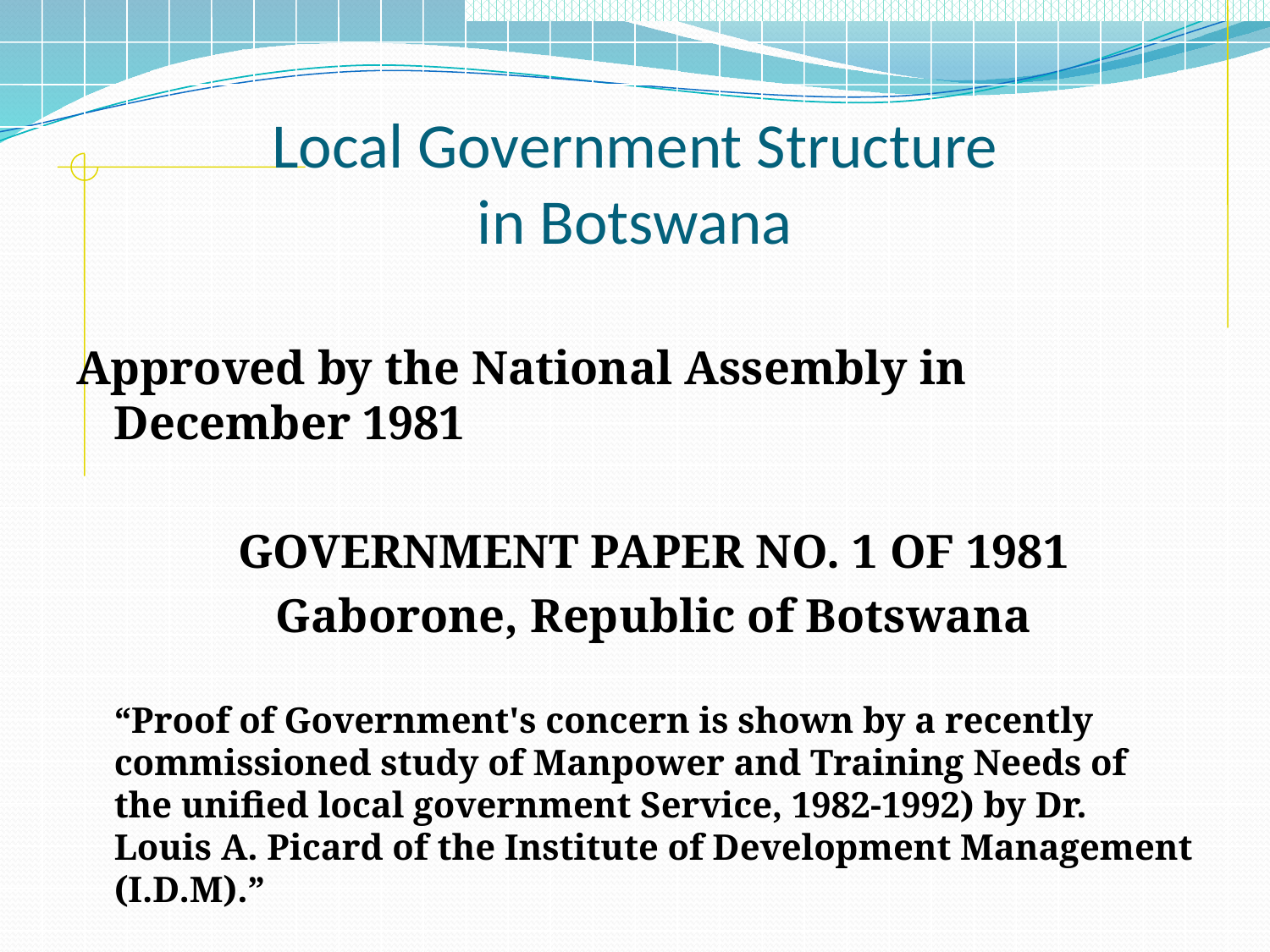

# Local Government Structure in Botswana

Approved by the National Assembly in December 1981

	GOVERNMENT PAPER NO. 1 OF 1981
	Gaborone, Republic of Botswana

	“Proof of Government's concern is shown by a recently commissioned study of Manpower and Training Needs of the unified local government Service, 1982-1992) by Dr. Louis A. Picard of the Institute of Development Management (I.D.M).”